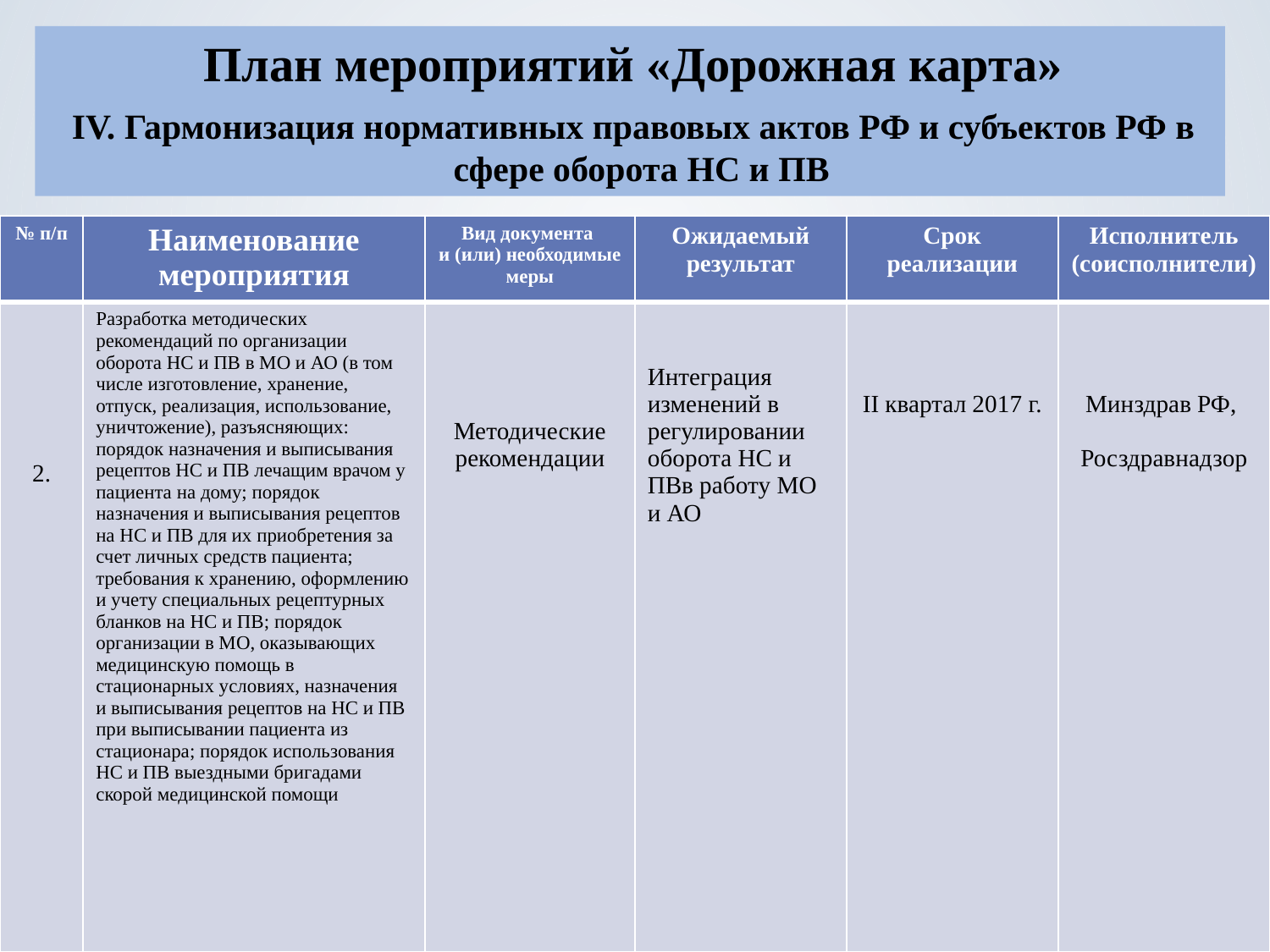

План мероприятий «Дорожная карта»
IV. Гармонизация нормативных правовых актов РФ и субъектов РФ в сфере оборота НС и ПВ
| № п/п | Наименование мероприятия | Вид документа и (или) необходимые меры | Ожидаемый результат | Срок реализации | Исполнитель (соисполнители) |
| --- | --- | --- | --- | --- | --- |
| 2. | Разработка методических рекомендаций по организации оборота НС и ПВ в МО и АО (в том числе изготовление, хранение, отпуск, реализация, использование, уничтожение), разъясняющих: порядок назначения и выписывания рецептов НС и ПВ лечащим врачом у пациента на дому; порядок назначения и выписывания рецептов на НС и ПВ для их приобретения за счет личных средств пациента; требования к хранению, оформлению и учету специальных рецептурных бланков на НС и ПВ; порядок организации в МО, оказывающих медицинскую помощь в стационарных условиях, назначения и выписывания рецептов на НС и ПВ при выписывании пациента из стационара; порядок использования НС и ПВ выездными бригадами скорой медицинской помощи | Методические рекомендации | Интеграция изменений в регулировании оборота НС и ПВв работу МО и АО | II квартал 2017 г. | Минздрав РФ, Росздравнадзор |